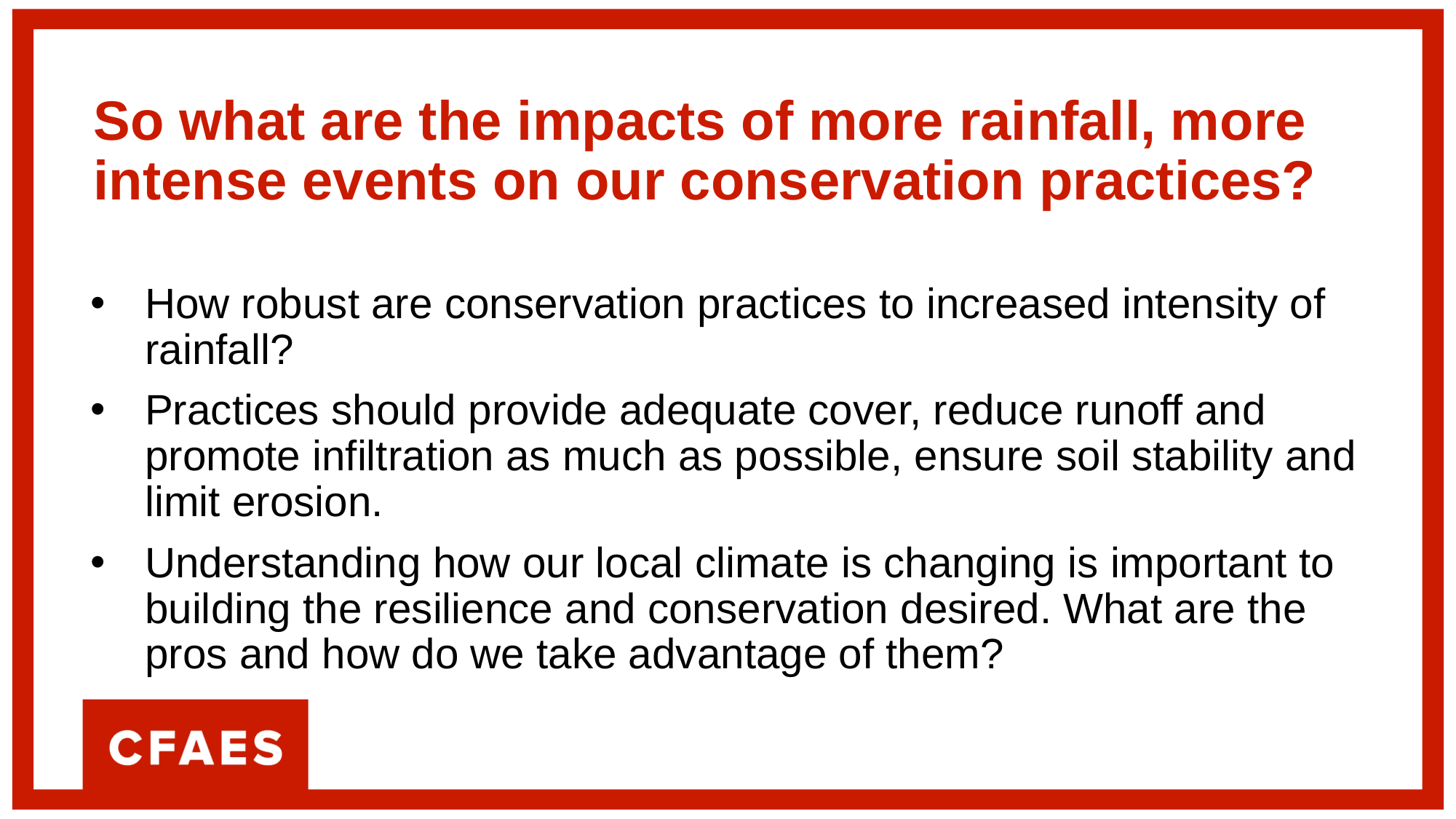

# So what are the impacts of more rainfall, more intense events on our conservation practices?

How robust are conservation practices to increased intensity of rainfall?
Practices should provide adequate cover, reduce runoff and promote infiltration as much as possible, ensure soil stability and limit erosion.
Understanding how our local climate is changing is important to building the resilience and conservation desired. What are the pros and how do we take advantage of them?